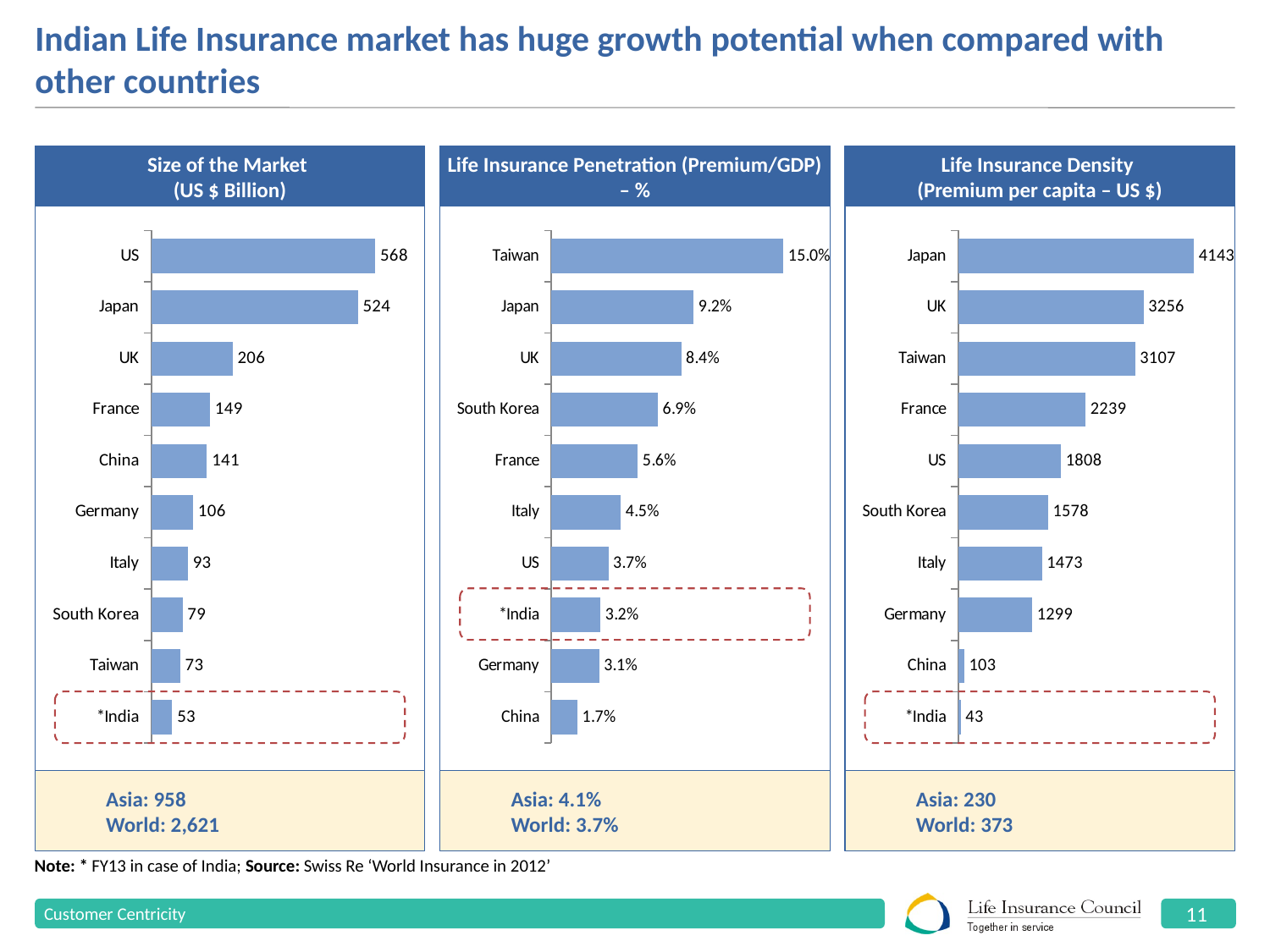

# Indian Life Insurance market has huge growth potential when compared with other countries
Size of the Market
(US $ Billion)
Life Insurance Penetration (Premium/GDP) – %
Life Insurance Density
(Premium per capita – US $)

### Chart

| Category | Size of the Market (US $ Billion) |
|---|---|
| *India | 53.0 |
| Taiwan | 73.0 |
| South Korea | 79.0 |
| Italy | 93.0 |
| Germany | 106.0 |
| China | 141.0 |
| France | 149.0 |
| UK | 206.0 |
| Japan | 524.0 |
| US | 568.0 |

### Chart

| Category | Life Insurance Penetration (Premium/GDP) – % |
|---|---|
| China | 1.7 |
| Germany | 3.1 |
| *India | 3.2 |
| US | 3.7 |
| Italy | 4.5 |
| France | 5.6 |
| South Korea | 6.9 |
| UK | 8.4 |
| Japan | 9.200000000000001 |
| Taiwan | 15.0 |

### Chart

| Category | Life Insurance Density ( Premium per capita – US $) |
|---|---|
| *India | 43.0 |
| China | 103.0 |
| Germany | 1299.0 |
| Italy | 1473.0 |
| South Korea | 1578.0 |
| US | 1808.0 |
| France | 2239.0 |
| Taiwan | 3107.0 |
| UK | 3256.0 |
| Japan | 4143.0 |

Asia: 958
World: 2,621
Asia: 4.1%
World: 3.7%
Asia: 230
World: 373
Note: * FY13 in case of India; Source: Swiss Re ‘World Insurance in 2012’
Customer Centricity